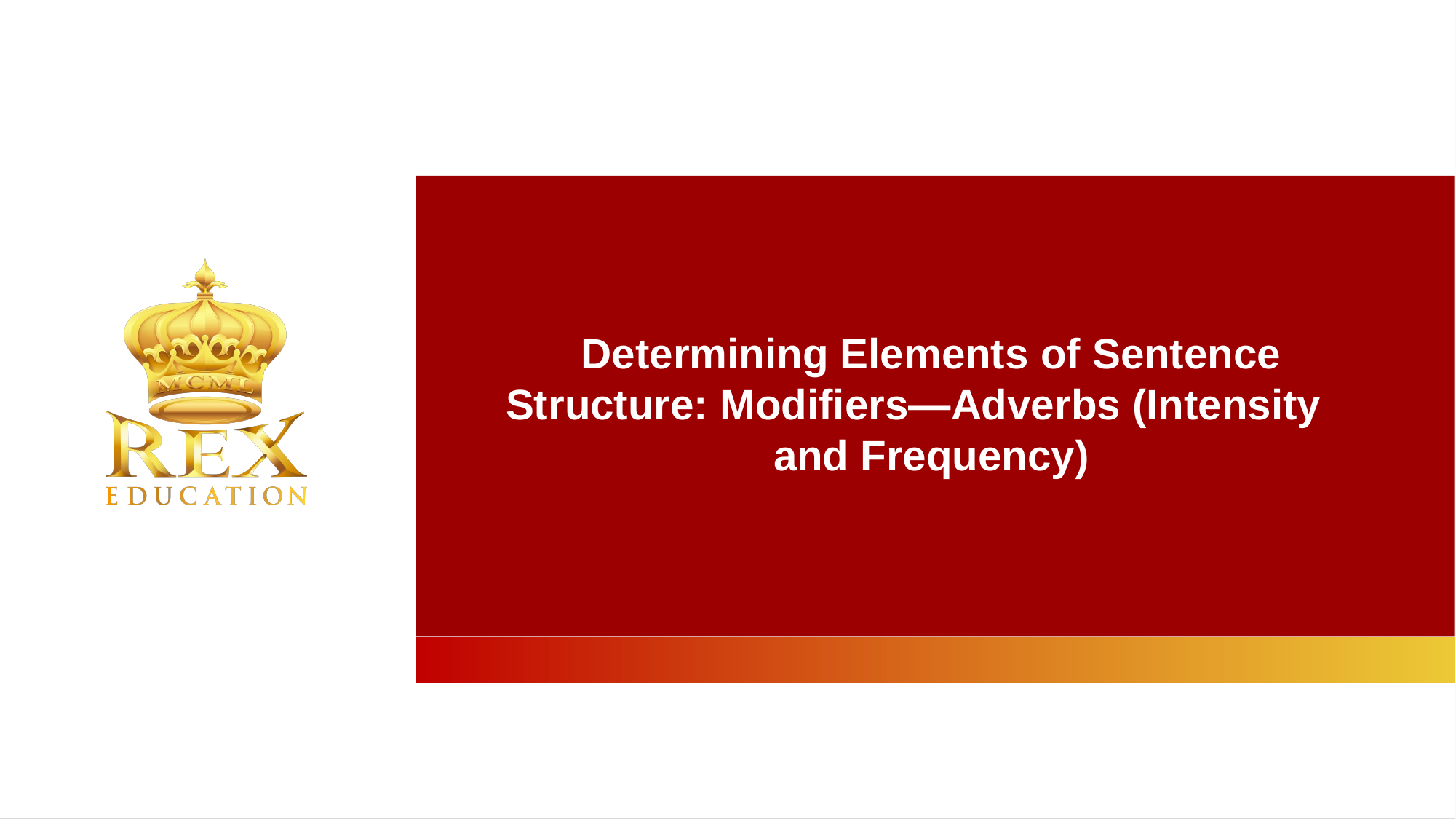

Determining Elements of Sentence Structure: Modifiers―Adverbs (Intensity    and Frequency)